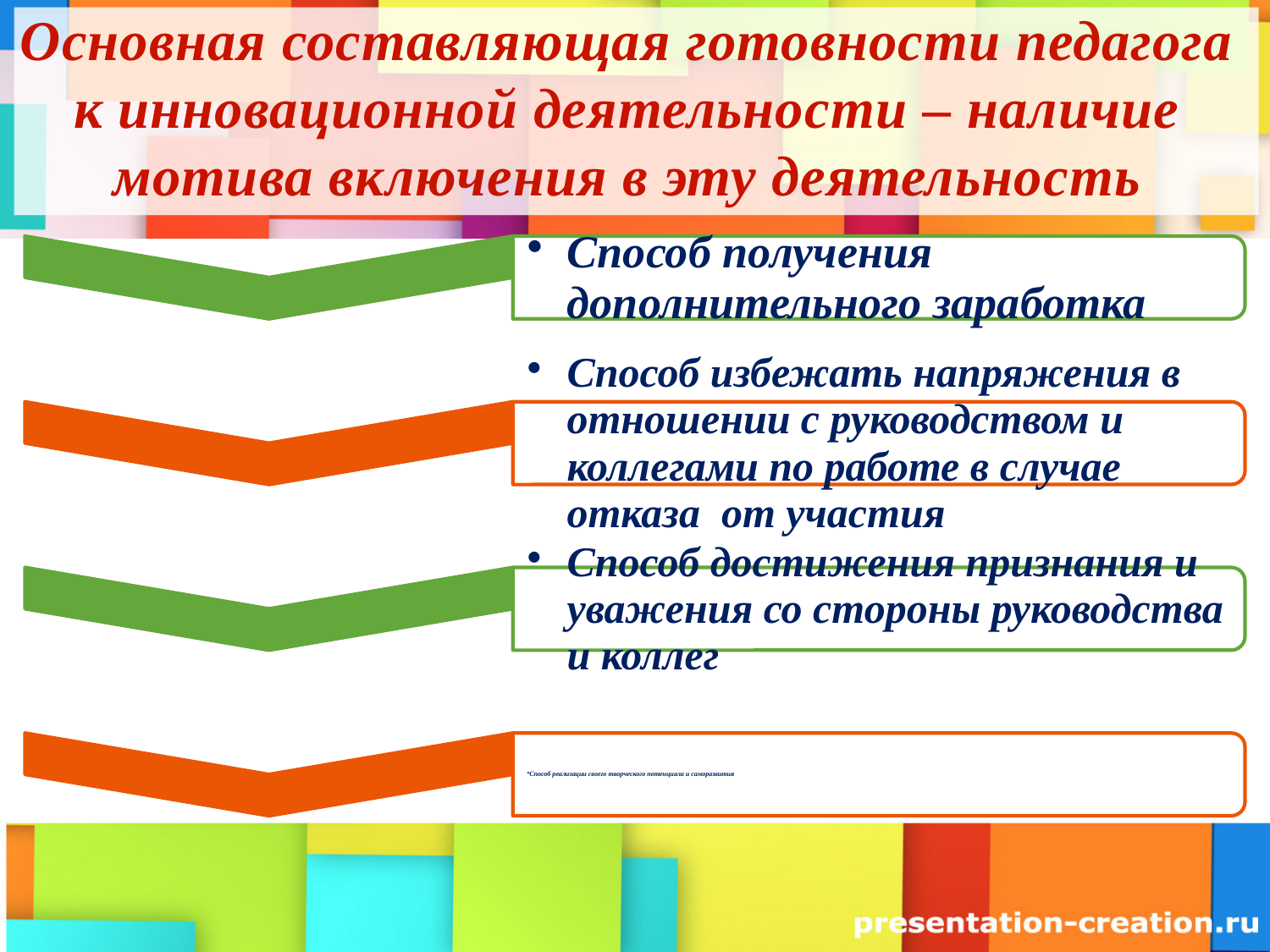

# Основная составляющая готовности педагога к инновационной деятельности – наличие мотива включения в эту деятельность
Способ получения дополнительного заработка
Способ избежать напряжения в отношении с руководством и коллегами по работе в случае отказа  от участия
Способ достижения признания и уважения со стороны руководства и коллег
Способ реализации своего творческого потенциала и саморазвития